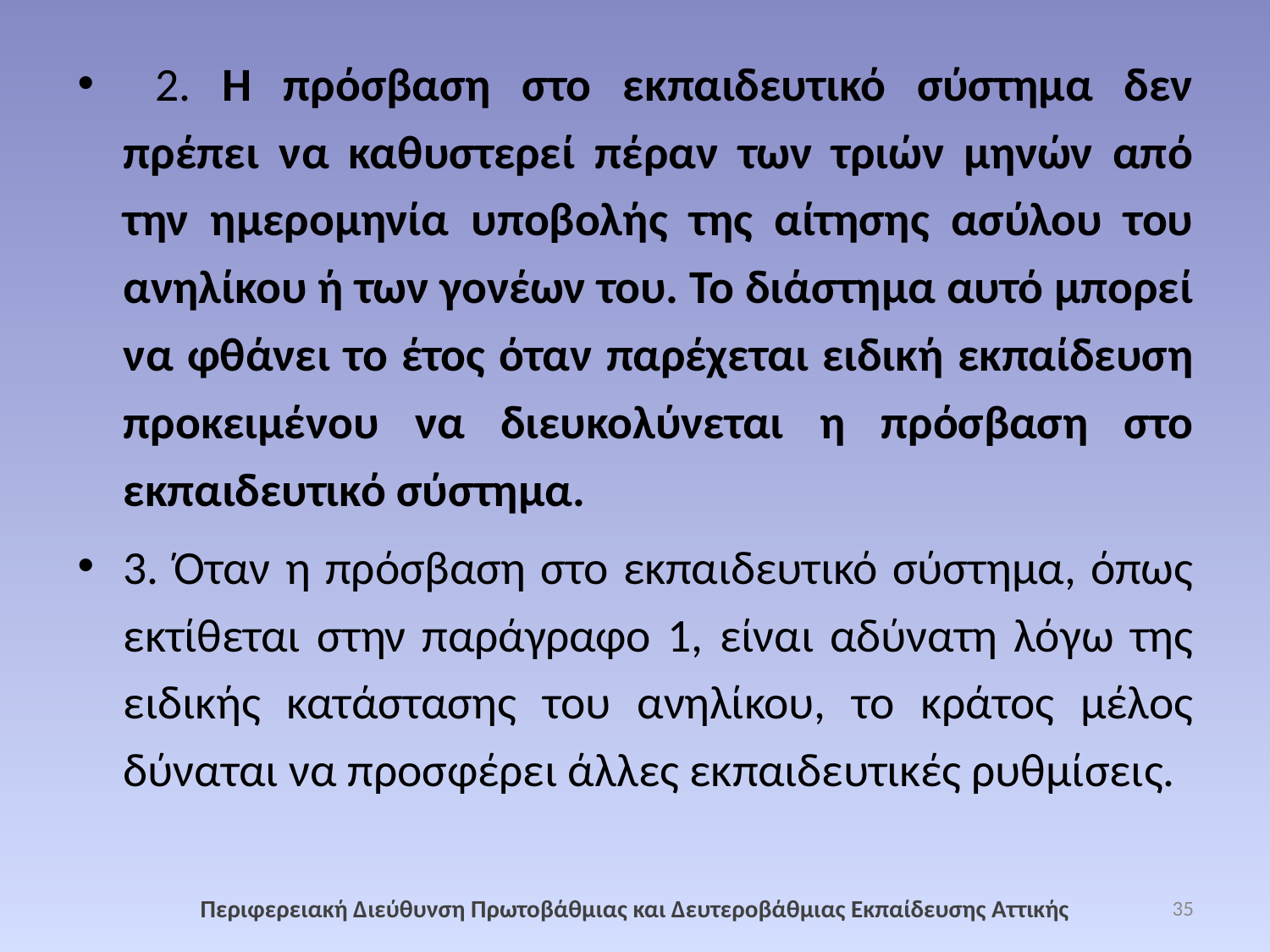

2. Η πρόσβαση στο εκπαιδευτικό σύστηµα δεν πρέπει να καθυστερεί πέραν των τριών µηνών από την ημερομηνία υποβολής της αίτησης ασύλου του ανηλίκου ή των γονέων του. Το διάστηµα αυτό µπορεί να φθάνει το έτος όταν παρέχεται ειδική εκπαίδευση προκειμένου να διευκολύνεται η πρόσβαση στο εκπαιδευτικό σύστηµα.
3. Όταν η πρόσβαση στο εκπαιδευτικό σύστηµα, όπως εκτίθεται στην παράγραφο 1, είναι αδύνατη λόγω της ειδικής κατάστασης του ανηλίκου, το κράτος µέλος δύναται να προσφέρει άλλες εκπαιδευτικές ρυθµίσεις.

Περιφερειακή Διεύθυνση Πρωτοβάθμιας και Δευτεροβάθμιας Εκπαίδευσης Αττικής
35